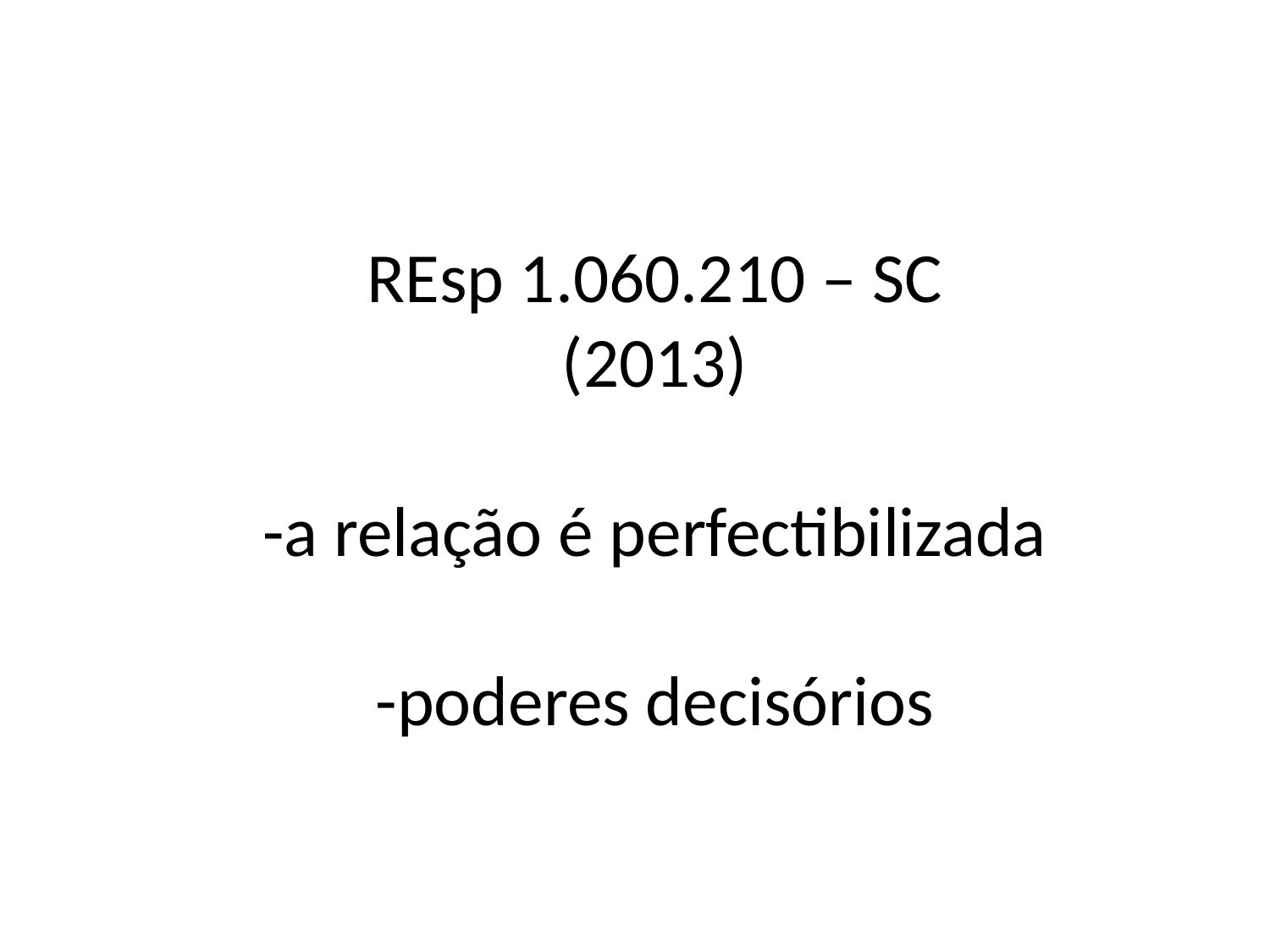

REsp 1.060.210 – SC
(2013)

-a relação é perfectibilizada

-poderes decisórios